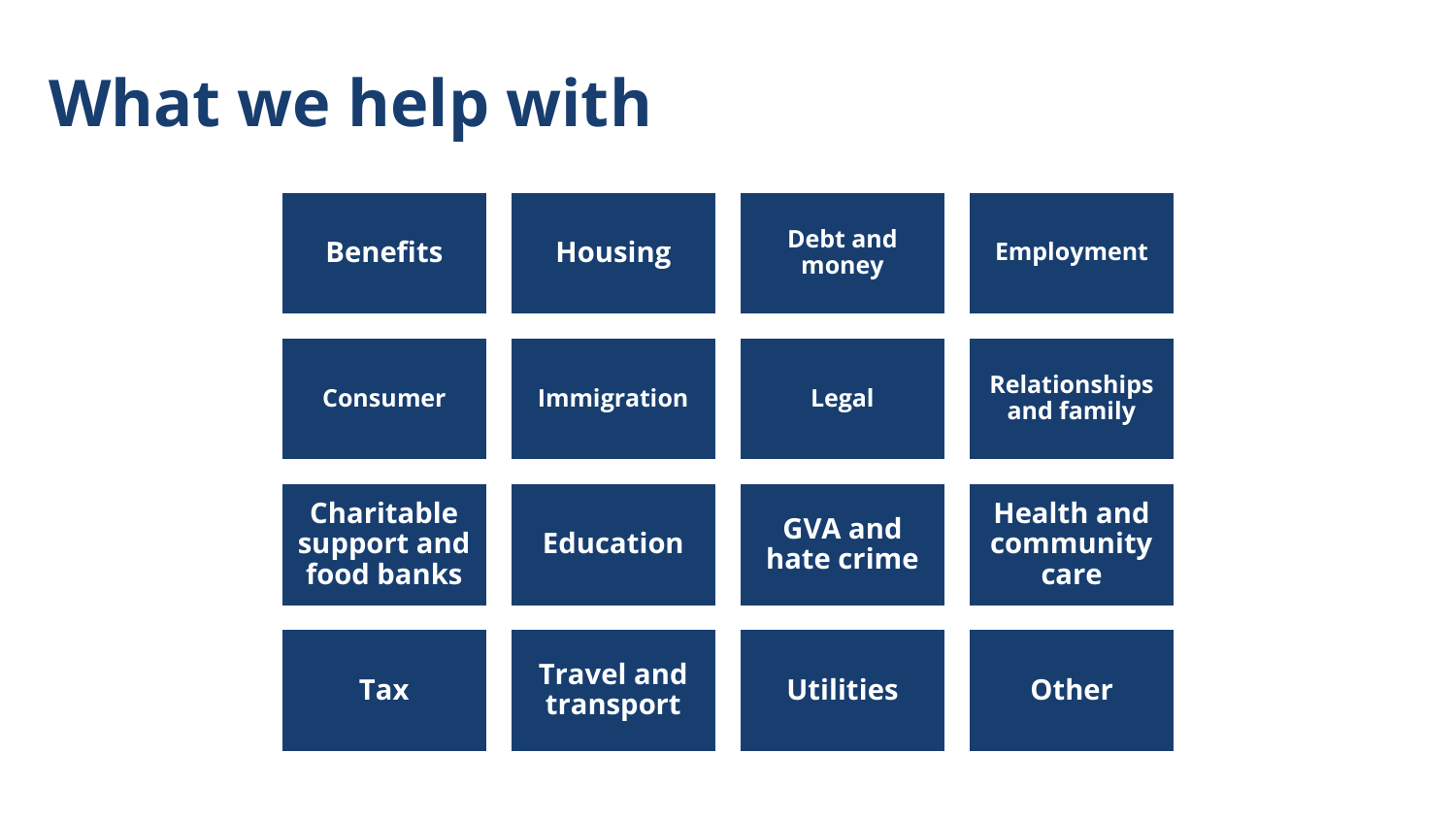

# What we help with
Benefits
Housing
Debt and money
Employment
Consumer
Immigration
Legal
Relationships and family
Charitable support and food banks
Education
GVA and hate crime
Health and community care
Tax
Travel and transport
Utilities
Other